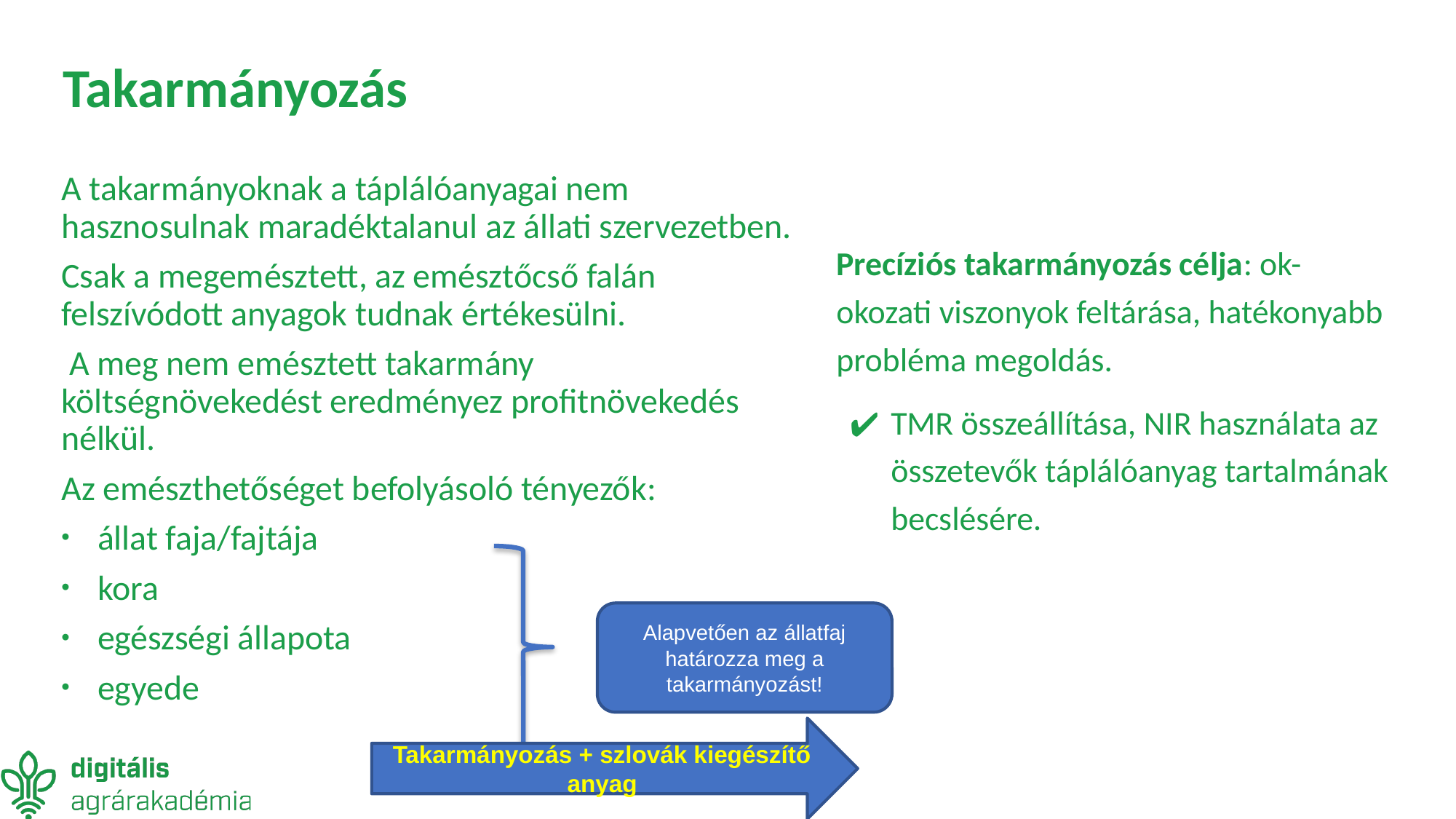

# Takarmányozás
A takarmányoknak a táplálóanyagai nem hasznosulnak maradéktalanul az állati szervezetben.
Csak a megemésztett, az emésztőcső falán felszívódott anyagok tudnak értékesülni.
 A meg nem emésztett takarmány költségnövekedést eredményez profitnövekedés nélkül.
Az emészthetőséget befolyásoló tényezők:
állat faja/fajtája
kora
egészségi állapota
egyede
Precíziós takarmányozás célja: ok-okozati viszonyok feltárása, hatékonyabb probléma megoldás.
TMR összeállítása, NIR használata az összetevők táplálóanyag tartalmának becslésére.

Alapvetően az állatfaj határozza meg a takarmányozást!
Takarmányozás + szlovák kiegészítő anyag